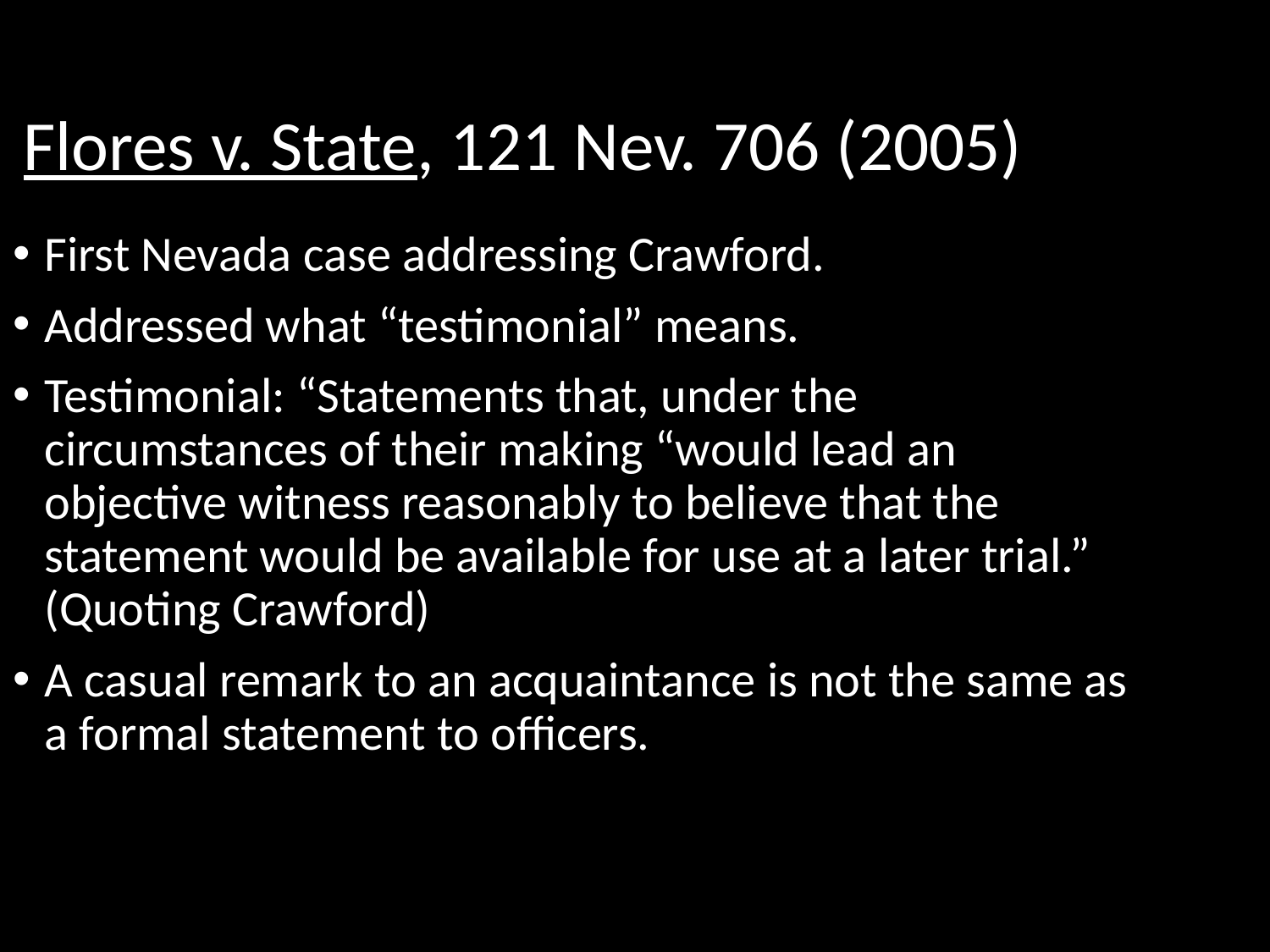

Flores v. State, 121 Nev. 706 (2005)
First Nevada case addressing Crawford.
Addressed what “testimonial” means.
Testimonial: “Statements that, under the circumstances of their making “would lead an objective witness reasonably to believe that the statement would be available for use at a later trial.” (Quoting Crawford)
A casual remark to an acquaintance is not the same as a formal statement to officers.